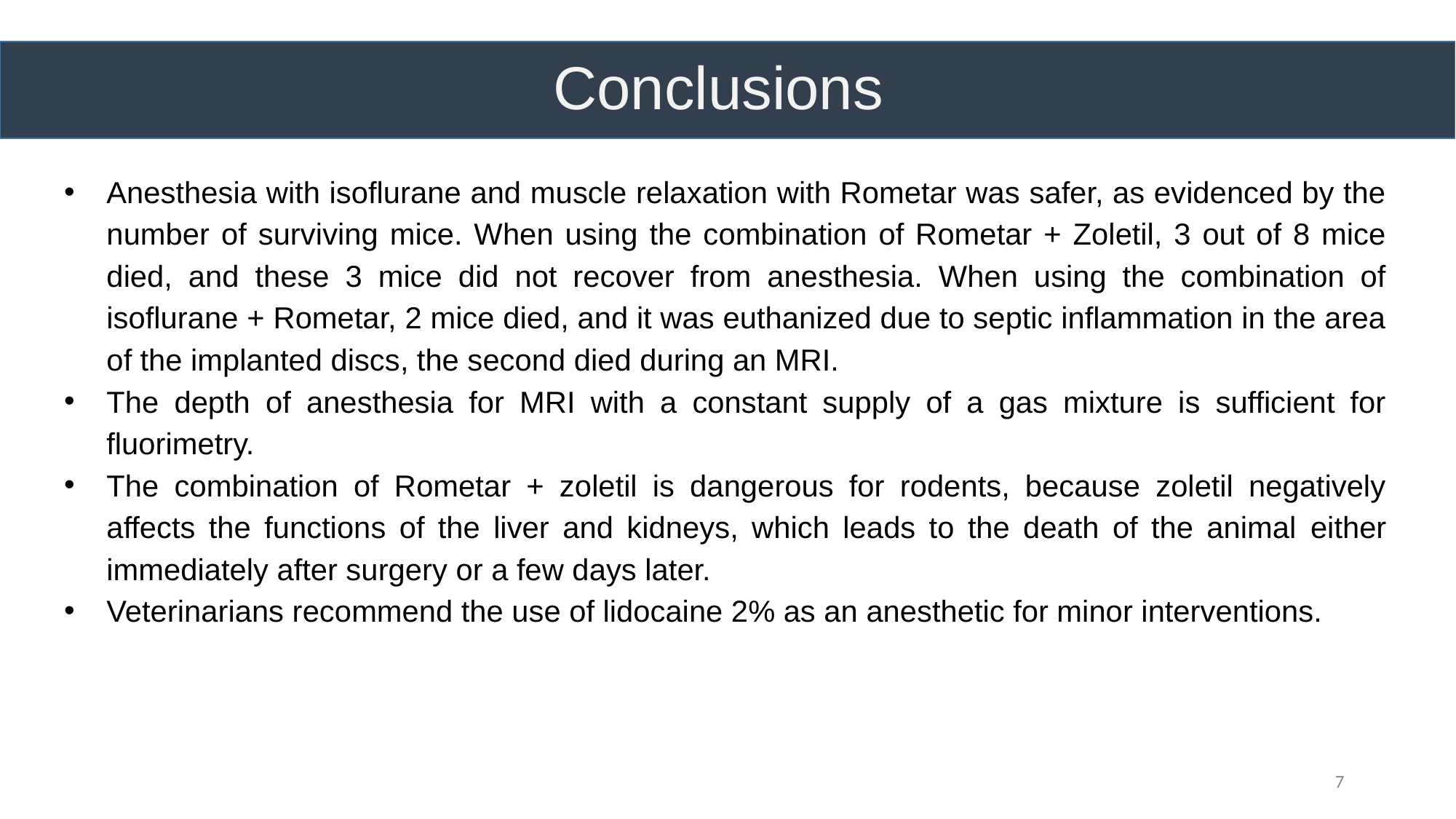

# Сonclusions

Anesthesia with isoflurane and muscle relaxation with Rometar was safer, as evidenced by the number of surviving mice. When using the combination of Rometar + Zoletil, 3 out of 8 mice died, and these 3 mice did not recover from anesthesia. When using the combination of isoflurane + Rometar, 2 mice died, and it was euthanized due to septic inflammation in the area of ​​​​the implanted discs, the second died during an MRI.
The depth of anesthesia for MRI with a constant supply of a gas mixture is sufficient for fluorimetry.
The combination of Rometar + zoletil is dangerous for rodents, because zoletil negatively affects the functions of the liver and kidneys, which leads to the death of the animal either immediately after surgery or a few days later.
Veterinarians recommend the use of lidocaine 2% as an anesthetic for minor interventions.

7